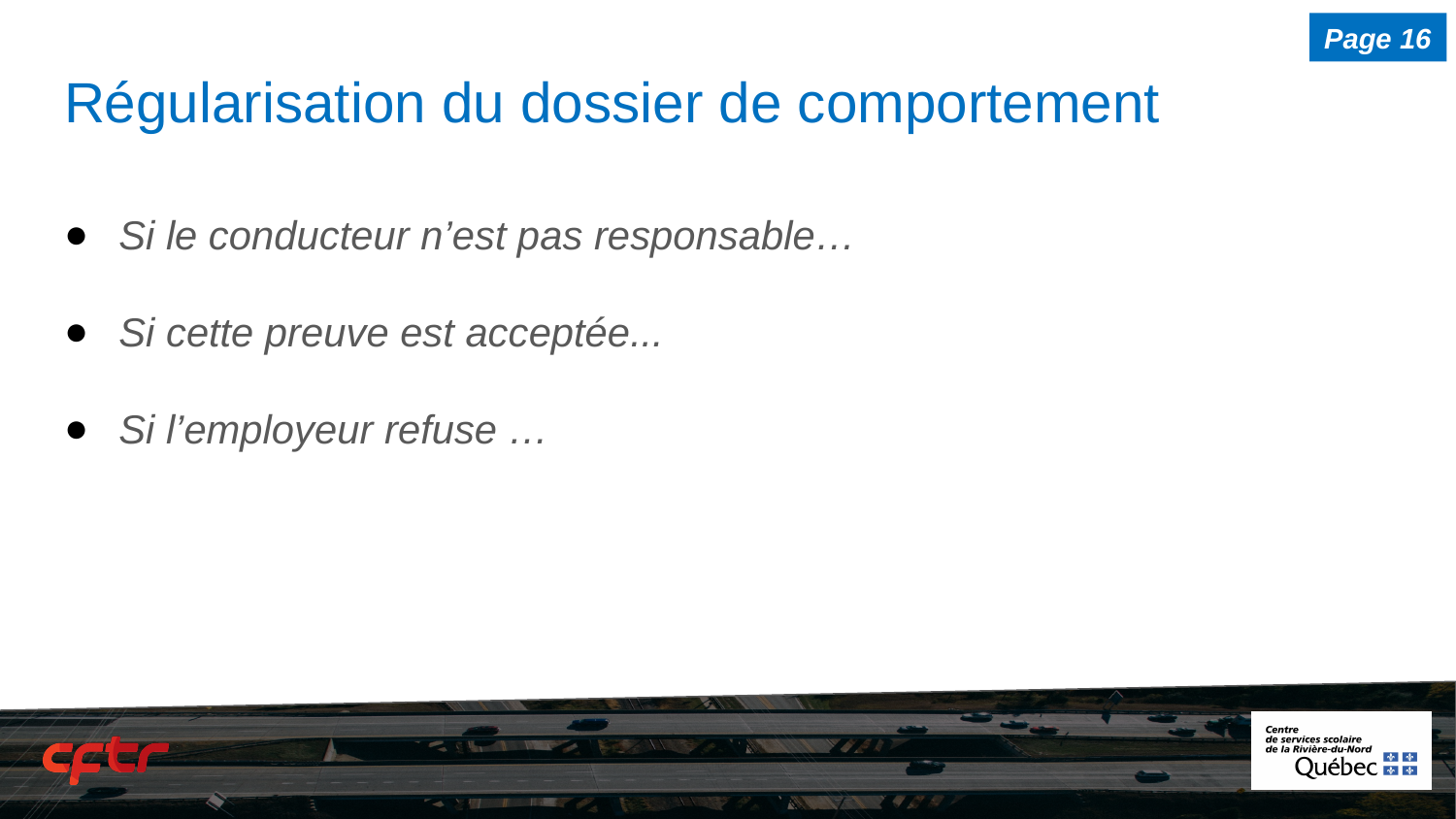

Page 16
# Régularisation du dossier de comportement
Si le conducteur n’est pas responsable…

Si cette preuve est acceptée...

Si l’employeur refuse …